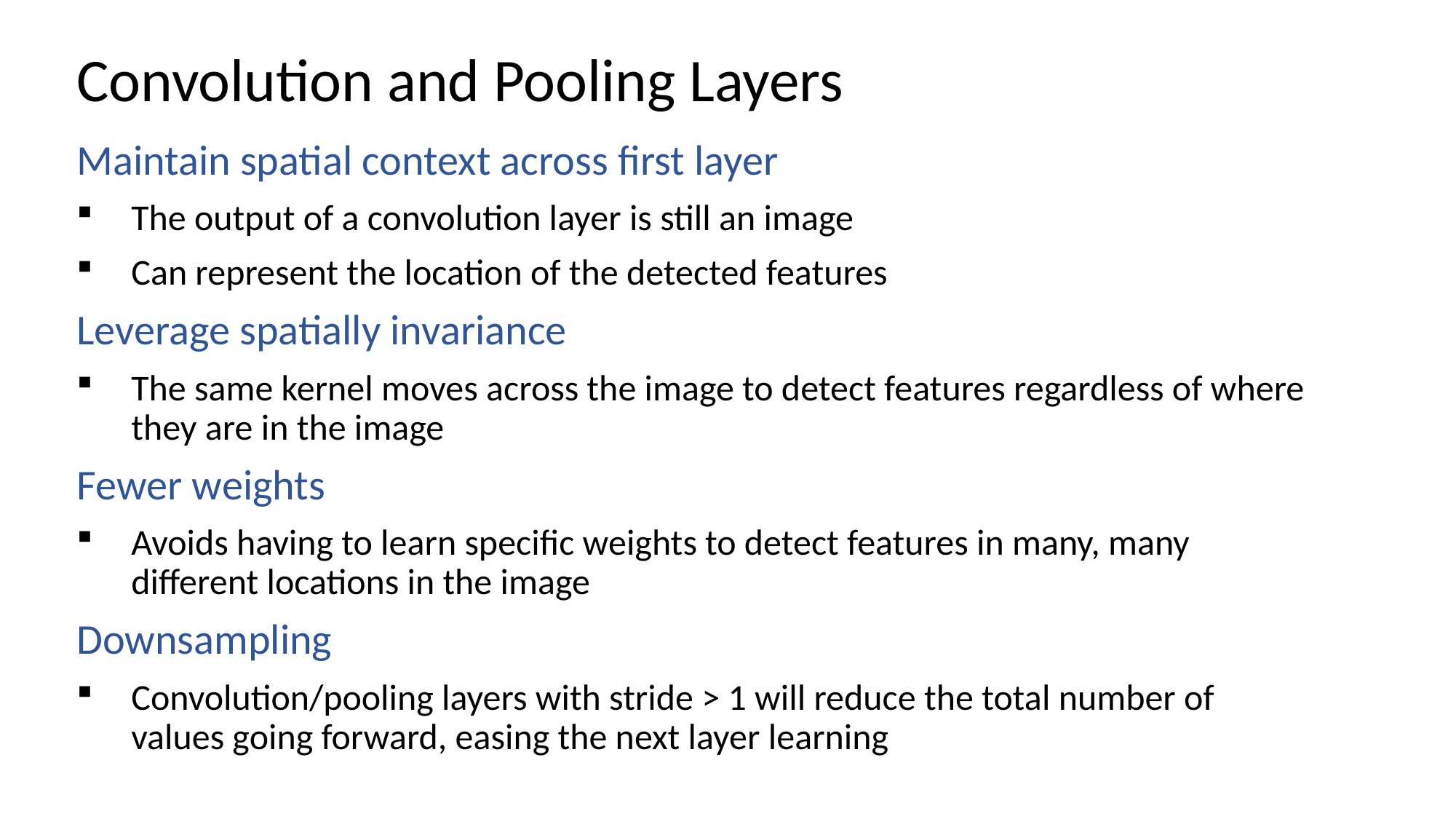

# Convolution and Pooling Layers
Maintain spatial context across first layer
The output of a convolution layer is still an image
Can represent the location of the detected features
Leverage spatially invariance
The same kernel moves across the image to detect features regardless of where they are in the image
Fewer weights
Avoids having to learn specific weights to detect features in many, many different locations in the image
Downsampling
Convolution/pooling layers with stride > 1 will reduce the total number of values going forward, easing the next layer learning